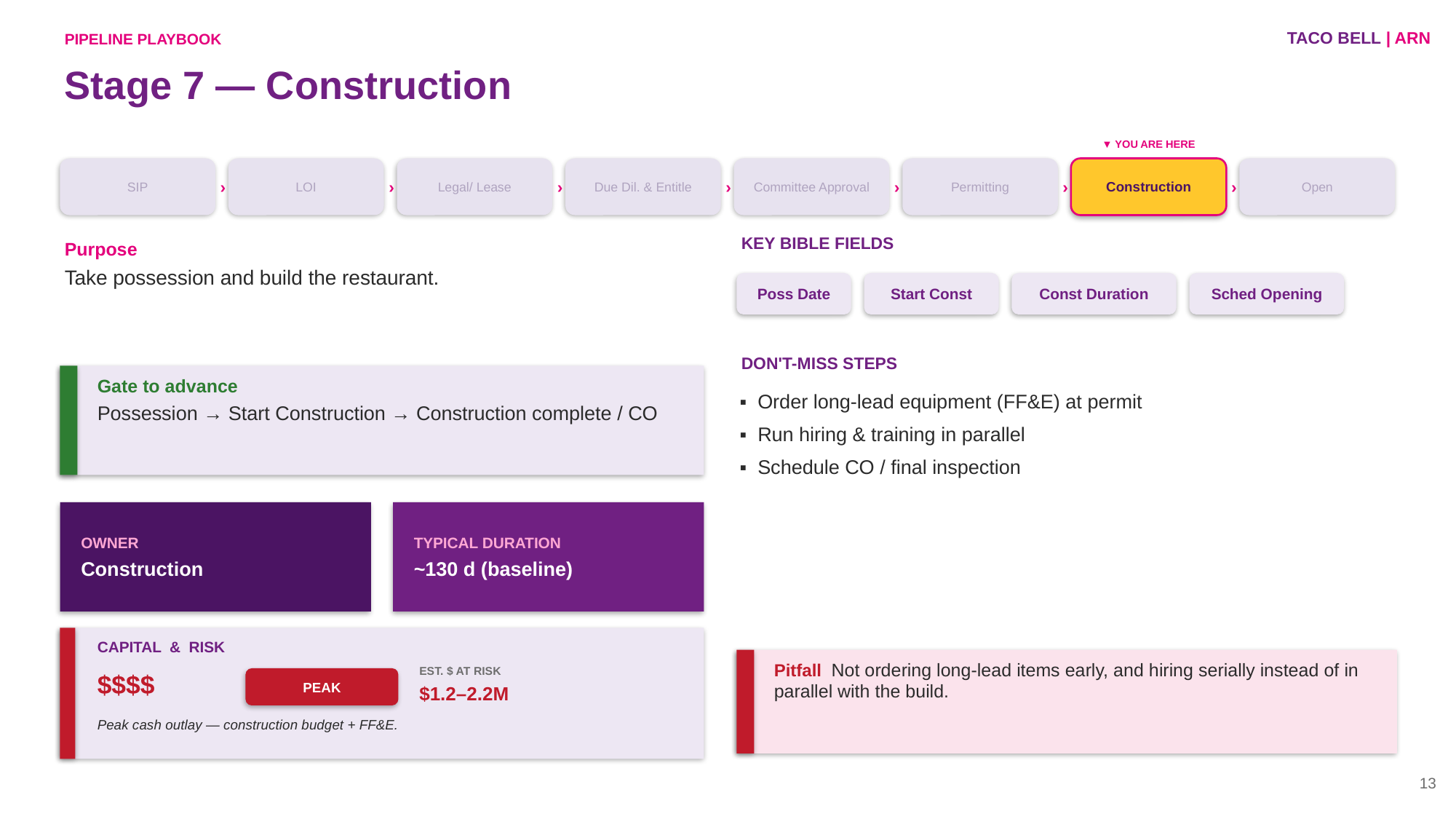

TACO BELL | ARN
PIPELINE PLAYBOOK
Stage 7 — Construction
▼ YOU ARE HERE

SIP
›

LOI
›

Legal/ Lease
›

Due Dil. & Entitle
›

Committee Approval
›

Permitting
›

Construction
›

Open
KEY BIBLE FIELDS
Purpose
Take possession and build the restaurant.

Poss Date

Start Const

Const Duration

Sched Opening
DON'T-MISS STEPS

Gate to advance
Possession → Start Construction → Construction complete / CO
▪  Order long-lead equipment (FF&E) at permit
▪  Run hiring & training in parallel
▪  Schedule CO / final inspection

OWNER
Construction

TYPICAL DURATION
~130 d (baseline)

CAPITAL  &  RISK

Pitfall  Not ordering long-lead items early, and hiring serially instead of in parallel with the build.
EST. $ AT RISK
$1.2–2.2M
$$$$

PEAK
Peak cash outlay — construction budget + FF&E.
13